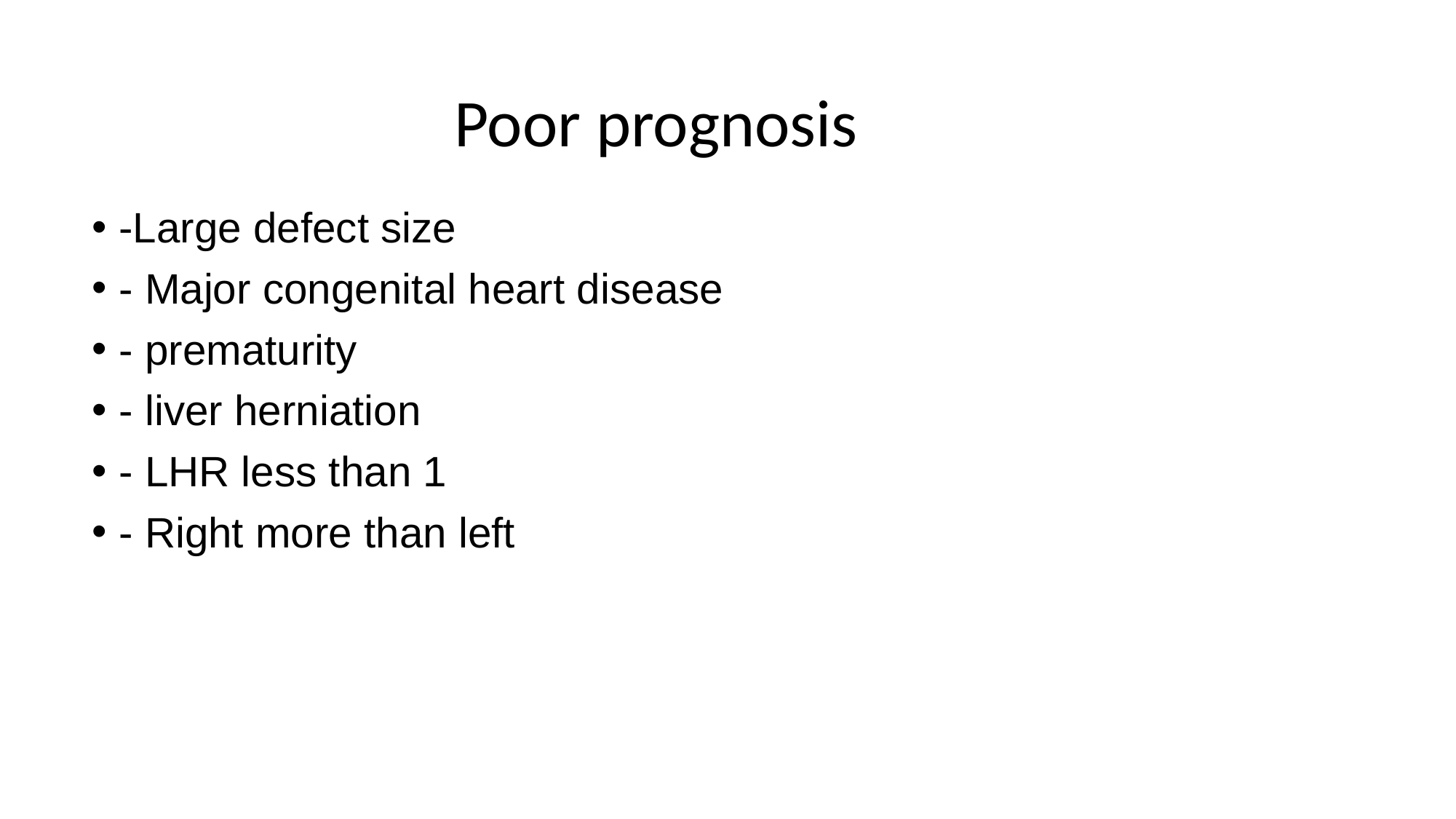

# Poor prognosis
-Large defect size
- Major congenital heart disease
- prematurity
- liver herniation
- LHR less than 1
- Right more than left